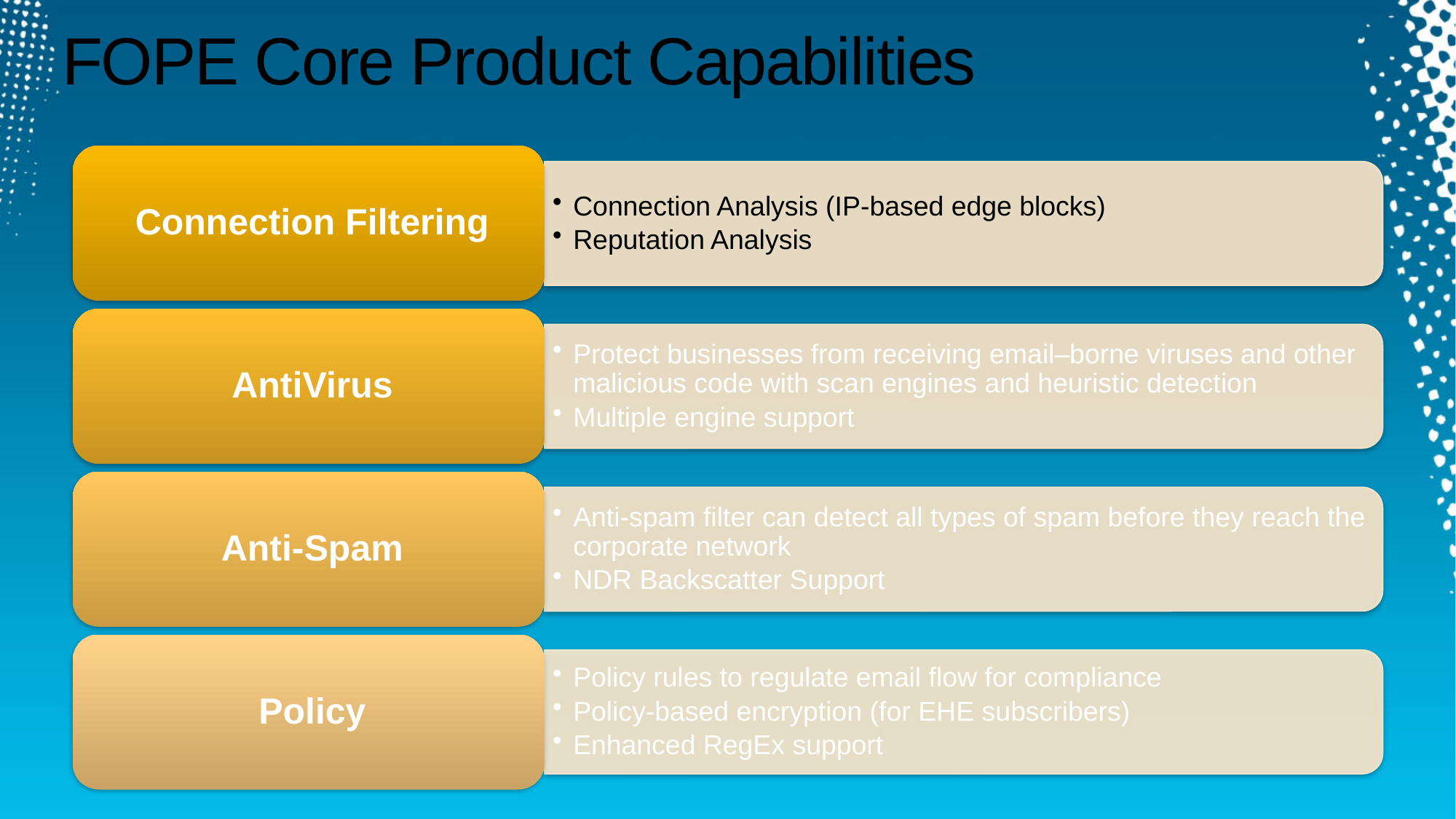

# FOPE Core Product Capabilities
Connection Analysis (IP-based edge blocks)
Reputation Analysis
Connection Filtering
Protect businesses from receiving email–borne viruses and other malicious code with scan engines and heuristic detection
Multiple engine support
AntiVirus
Anti-spam filter can detect all types of spam before they reach the corporate network
NDR Backscatter Support
Anti-Spam
Policy rules to regulate email flow for compliance
Policy-based encryption (for EHE subscribers)
Enhanced RegEx support
Policy